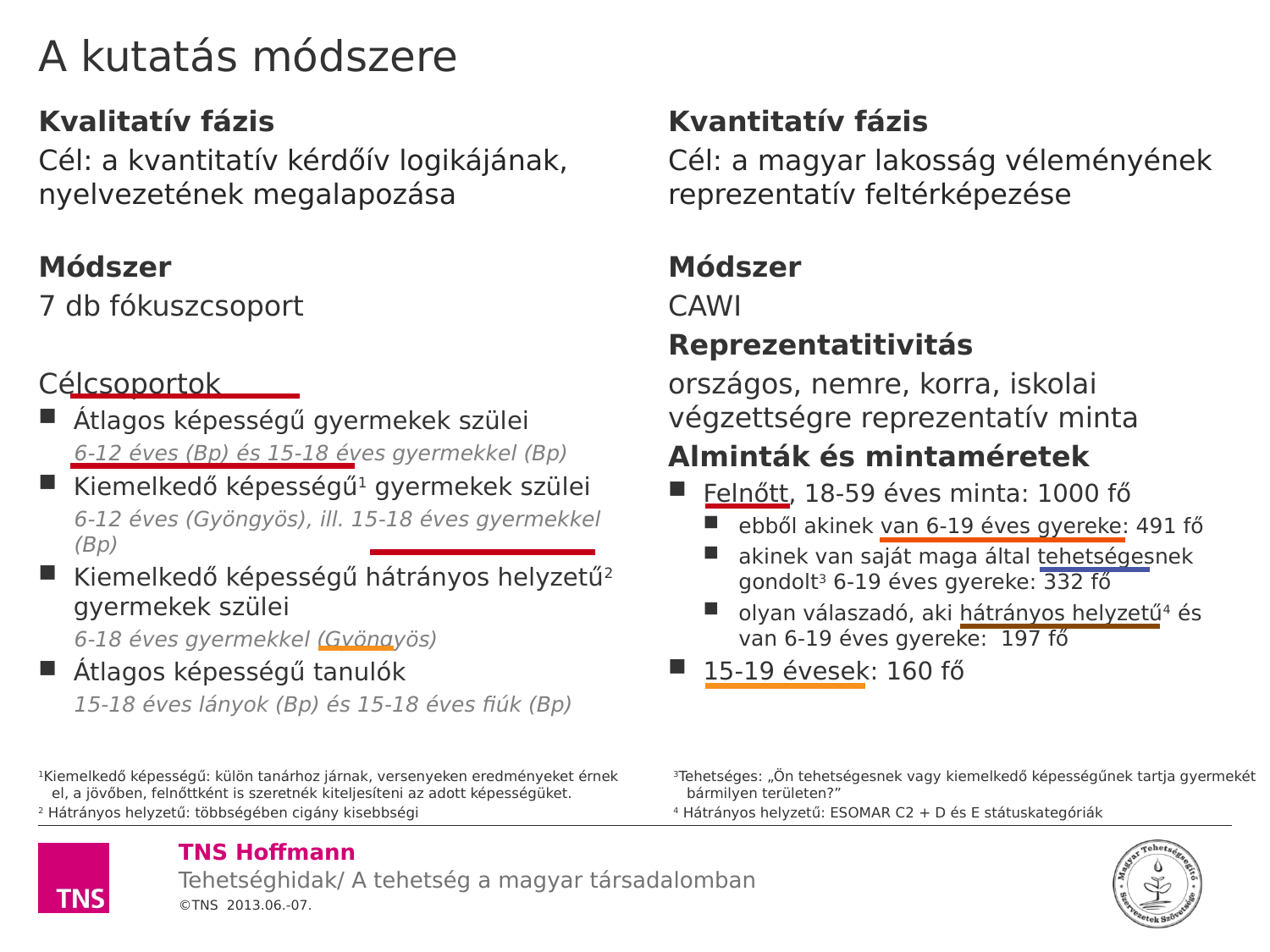

# A kutatás módszere
Kvalitatív fázis
Cél: a kvantitatív kérdőív logikájának, nyelvezetének megalapozása
Kvantitatív fázis
Cél: a magyar lakosság véleményének reprezentatív feltérképezése
Módszer
7 db fókuszcsoport

Célcsoportok
Átlagos képességű gyermekek szülei
6-12 éves (Bp) és 15-18 éves gyermekkel (Bp)
Kiemelkedő képességű1 gyermekek szülei
6-12 éves (Gyöngyös), ill. 15-18 éves gyermekkel (Bp)
Kiemelkedő képességű hátrányos helyzetű2 gyermekek szülei
6-18 éves gyermekkel (Gyöngyös)
Átlagos képességű tanulók
15-18 éves lányok (Bp) és 15-18 éves fiúk (Bp)

Módszer
CAWI
Reprezentatitivitás
országos, nemre, korra, iskolai végzettségre reprezentatív minta
Alminták és mintaméretek
Felnőtt, 18-59 éves minta: 1000 fő
ebből akinek van 6-19 éves gyereke: 491 fő
akinek van saját maga által tehetségesnek gondolt3 6-19 éves gyereke: 332 fő
olyan válaszadó, aki hátrányos helyzetű4 és van 6-19 éves gyereke:  197 fő
15-19 évesek: 160 fő
1Kiemelkedő képességű: külön tanárhoz járnak, versenyeken eredményeket érnek el, a jövőben, felnőttként is szeretnék kiteljesíteni az adott képességüket.
2 Hátrányos helyzetű: többségében cigány kisebbségi
3Tehetséges: „Ön tehetségesnek vagy kiemelkedő képességűnek tartja gyermekét bármilyen területen?”
4 Hátrányos helyzetű: ESOMAR C2 + D és E státuskategóriák